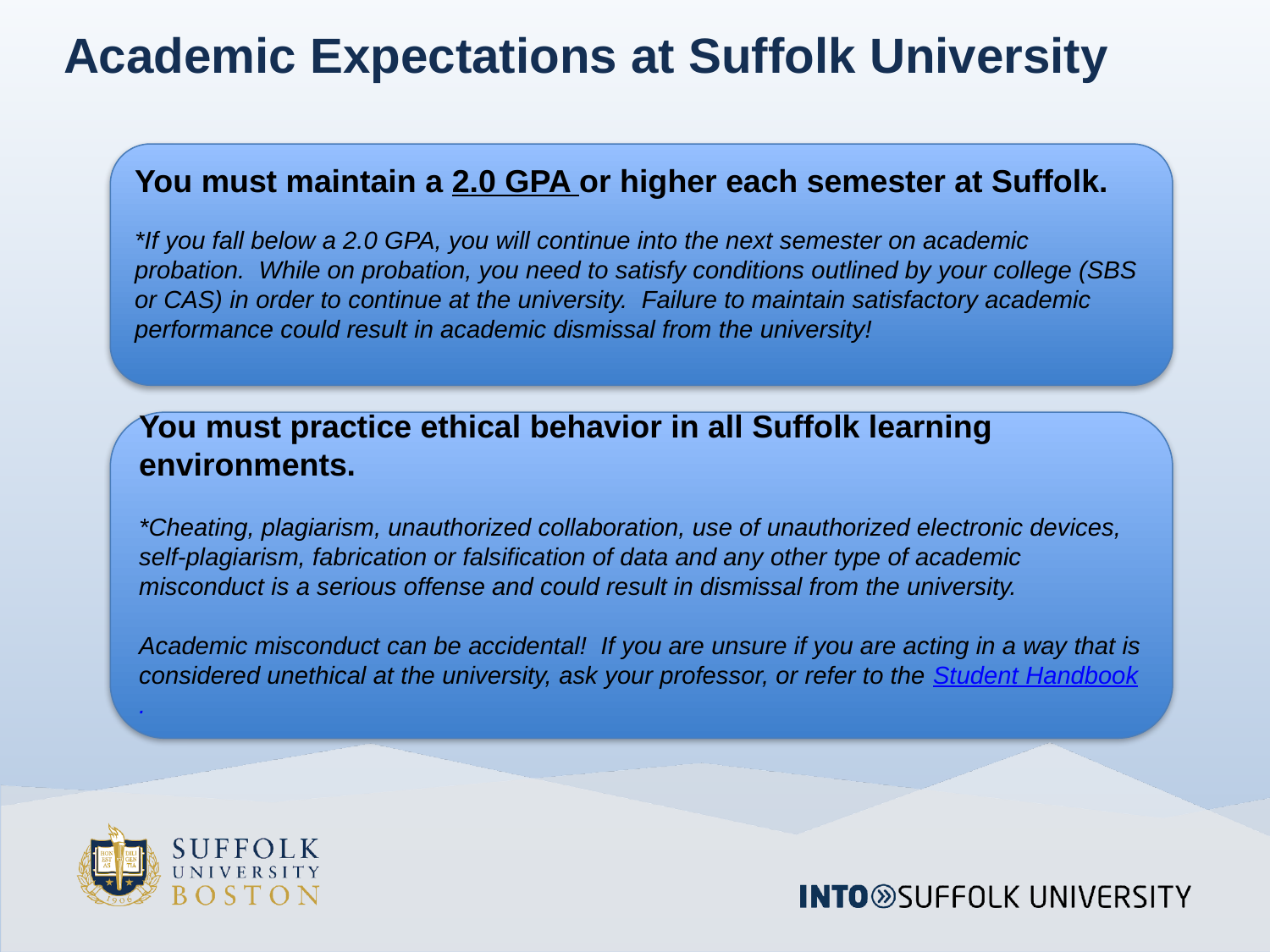

# Academic Expectations at Suffolk University

You must maintain a 2.0 GPA or higher each semester at Suffolk.

*If you fall below a 2.0 GPA, you will continue into the next semester on academic probation.  While on probation, you need to satisfy conditions outlined by your college (SBS or CAS) in order to continue at the university.  Failure to maintain satisfactory academic performance could result in academic dismissal from the university!

You must practice ethical behavior in all Suffolk learning environments.

*Cheating, plagiarism, unauthorized collaboration, use of unauthorized electronic devices, self-plagiarism, fabrication or falsification of data and any other type of academic misconduct is a serious offense and could result in dismissal from the university.

Academic misconduct can be accidental!  If you are unsure if you are acting in a way that is considered unethical at the university, ask your professor, or refer to the Student Handbook.